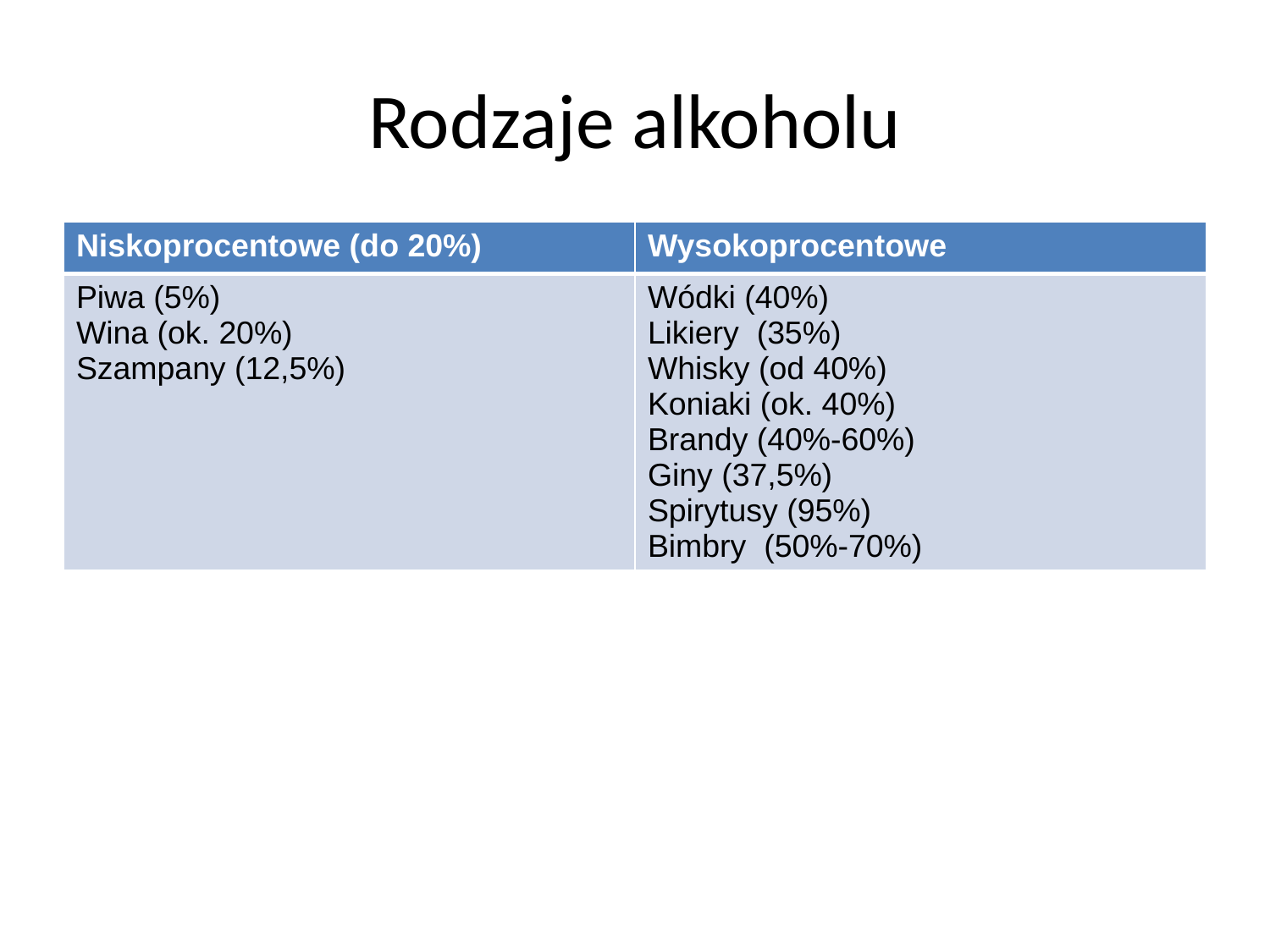

# Rodzaje alkoholu
| Niskoprocentowe (do 20%) | Wysokoprocentowe |
| --- | --- |
| Piwa (5%) Wina (ok. 20%) Szampany (12,5%) | Wódki (40%) Likiery (35%) Whisky (od 40%) Koniaki (ok. 40%) Brandy (40%-60%) Giny (37,5%) Spirytusy (95%) Bimbry (50%-70%) |